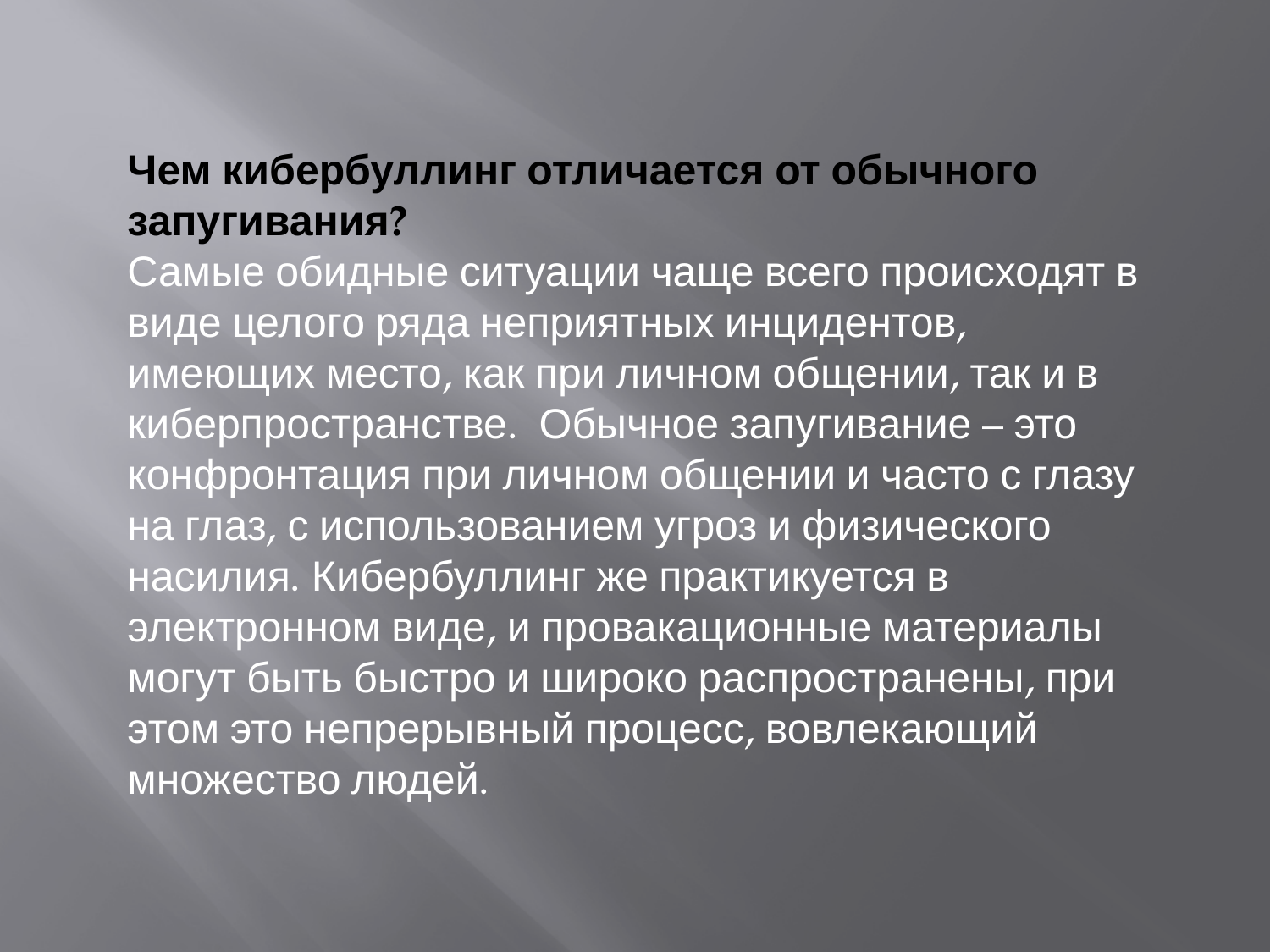

Чем кибербуллинг отличается от обычного запугивания?
Самые обидные ситуации чаще всего происходят в виде целого ряда неприятных инцидентов, имеющих место, как при личном общении, так и в киберпространстве.  Обычное запугивание – это конфронтация при личном общении и часто с глазу на глаз, с использованием угроз и физического насилия. Кибербуллинг же практикуется в электронном виде, и провакационные материалы могут быть быстро и широко распространены, при этом это непрерывный процесс, вовлекающий множество людей.